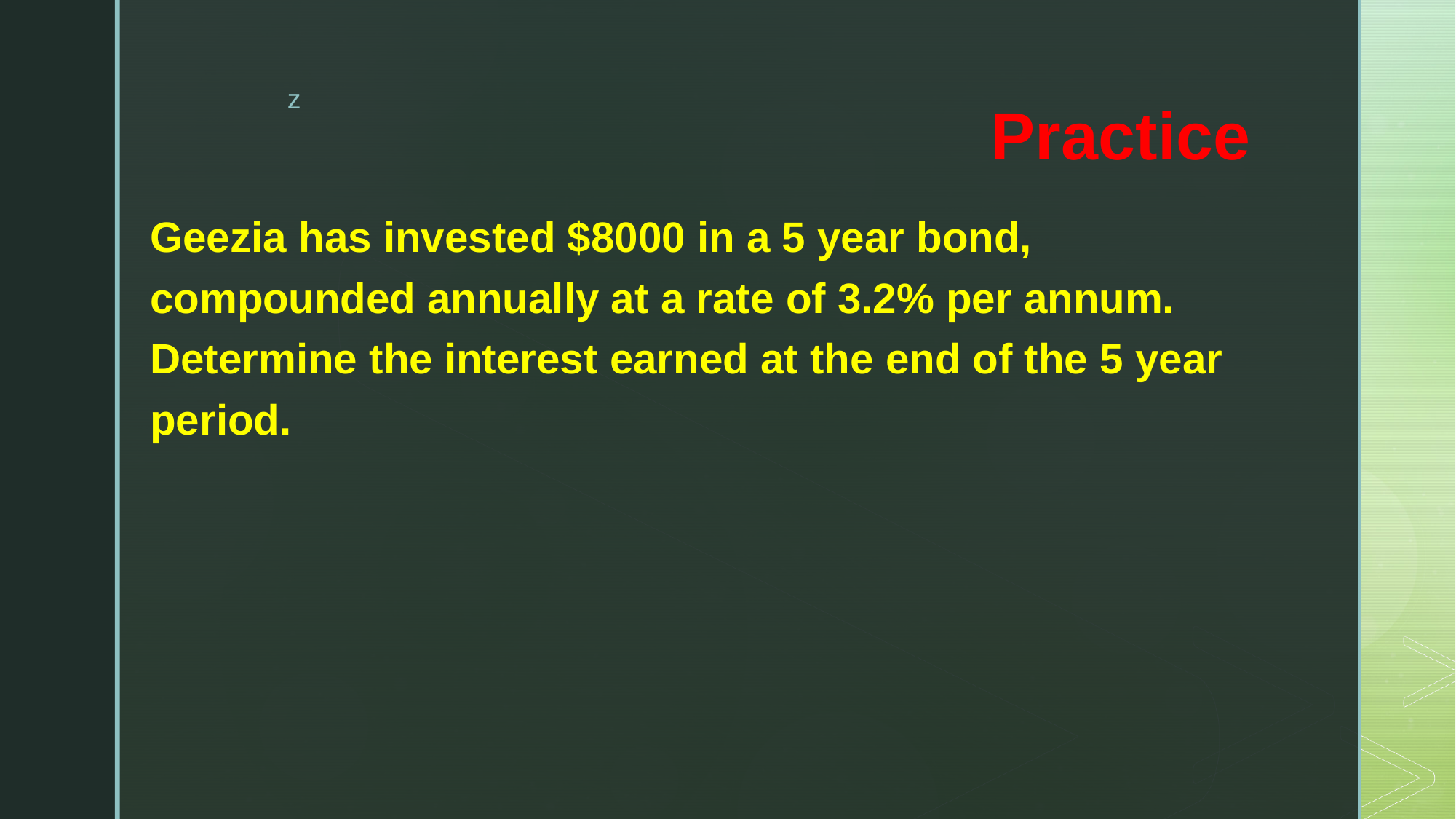

# Practice
Geezia has invested $8000 in a 5 year bond, compounded annually at a rate of 3.2% per annum.  Determine the interest earned at the end of the 5 year period.